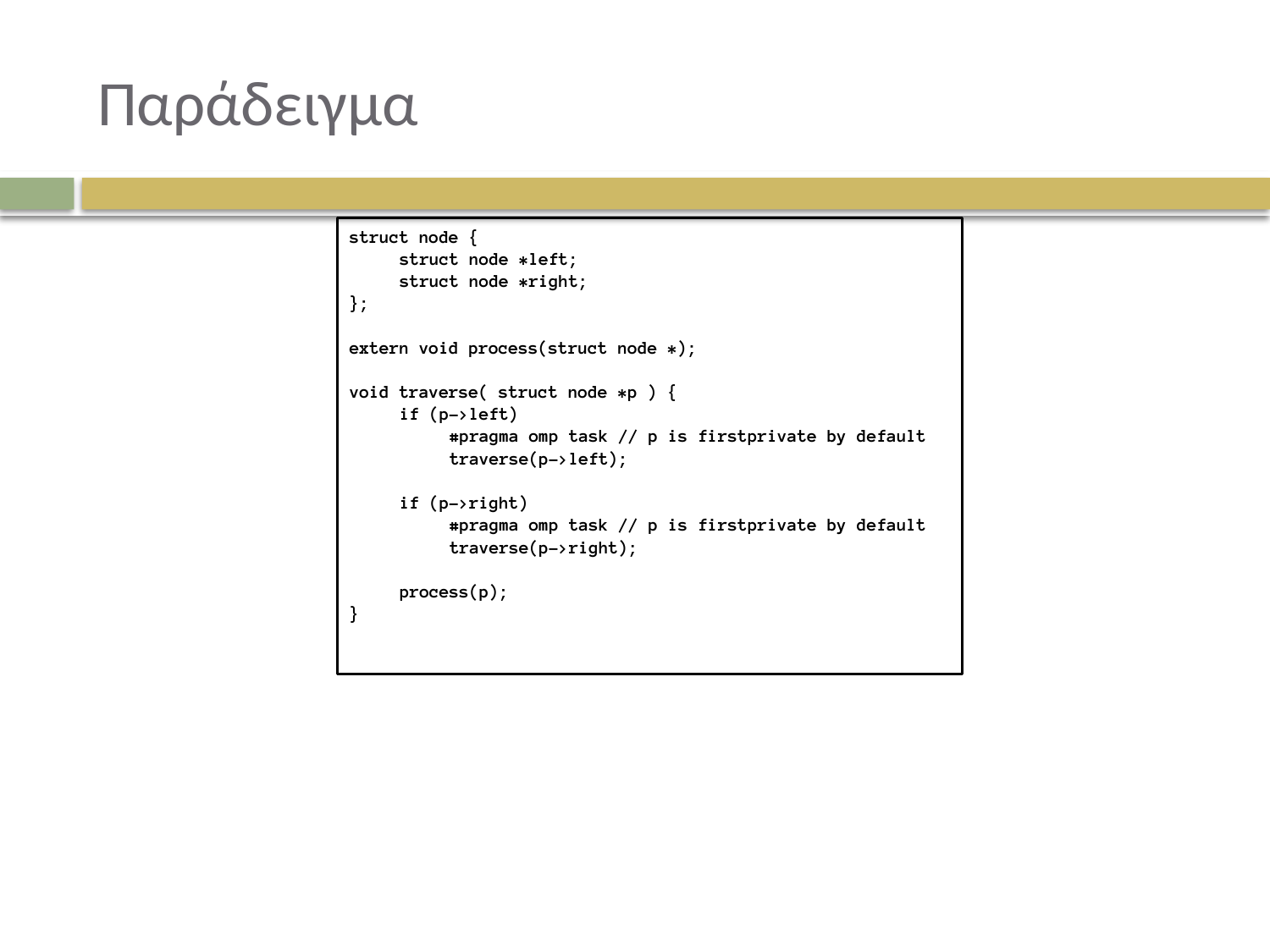

# Παράδειγμα
struct node {
	struct node *left;
	struct node *right;
};

extern void process(struct node *);

void traverse( struct node *p ) {
	if (p->left)
		#pragma omp task // p is firstprivate by default
		traverse(p->left);

	if (p->right)
		#pragma omp task // p is firstprivate by default
		traverse(p->right);

	process(p);
}